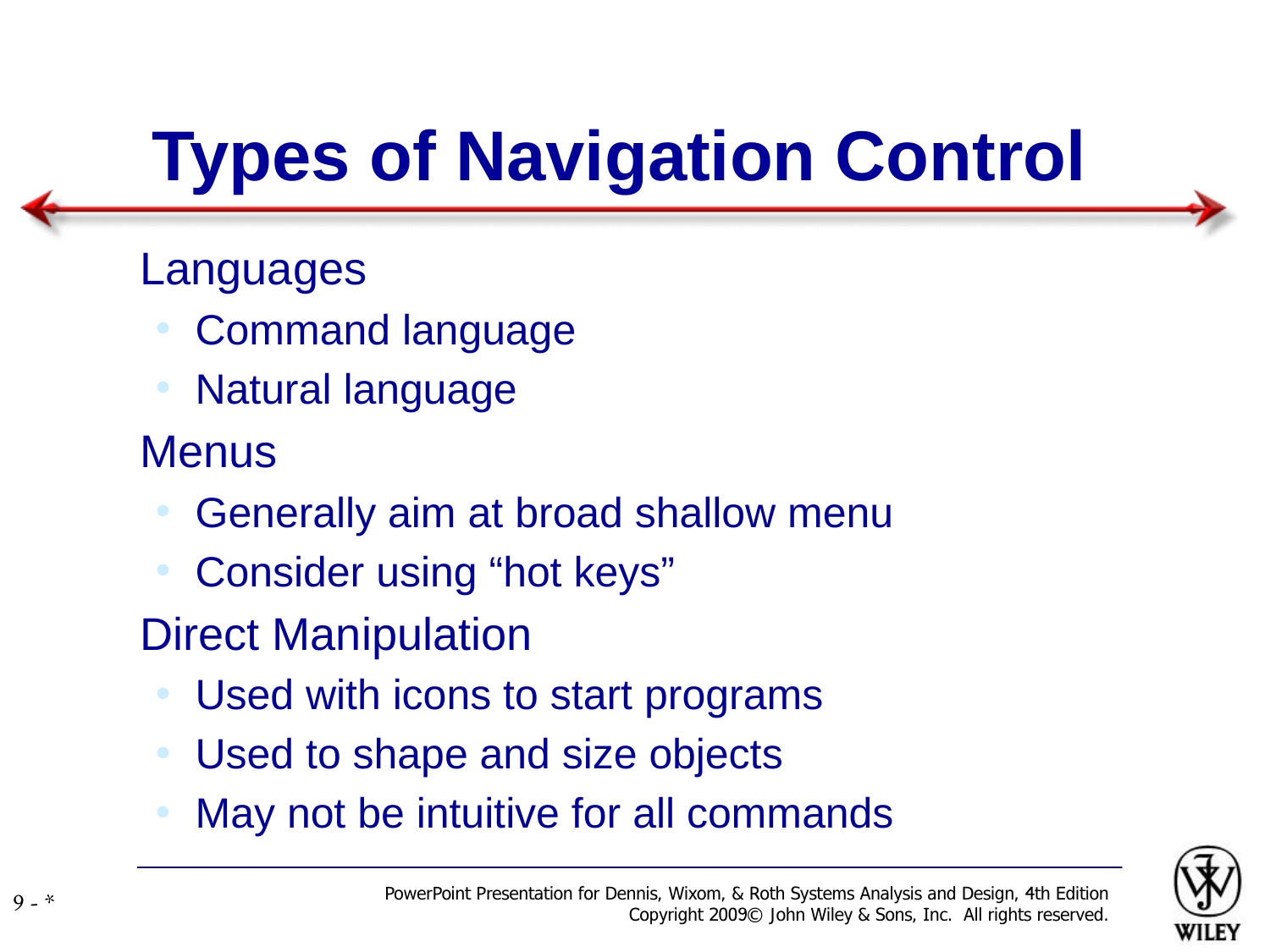

Types of Navigation Control
Languages
Command language
Natural language
Menus
Generally aim at broad shallow menu
Consider using “hot keys”
Direct Manipulation
Used with icons to start programs
Used to shape and size objects
May not be intuitive for all commands

PowerPoint Presentation for Dennis, Wixom, & Roth Systems Analysis and Design, 4th Edition
Copyright 2009© John Wiley & Sons, Inc.  All rights reserved.
9 - *